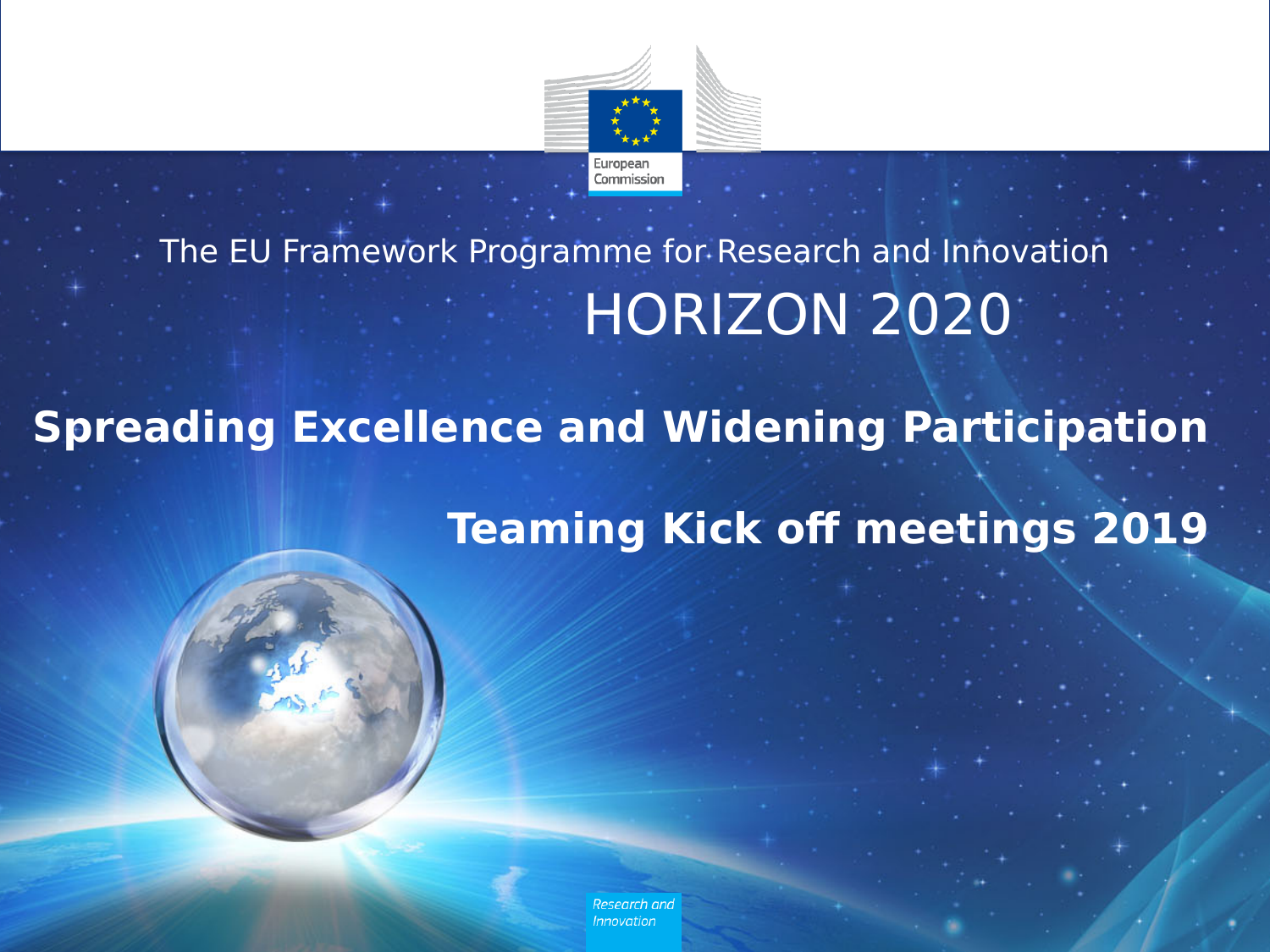

# Spreading Excellence and Widening Participation Teaming Kick off meetings 2019